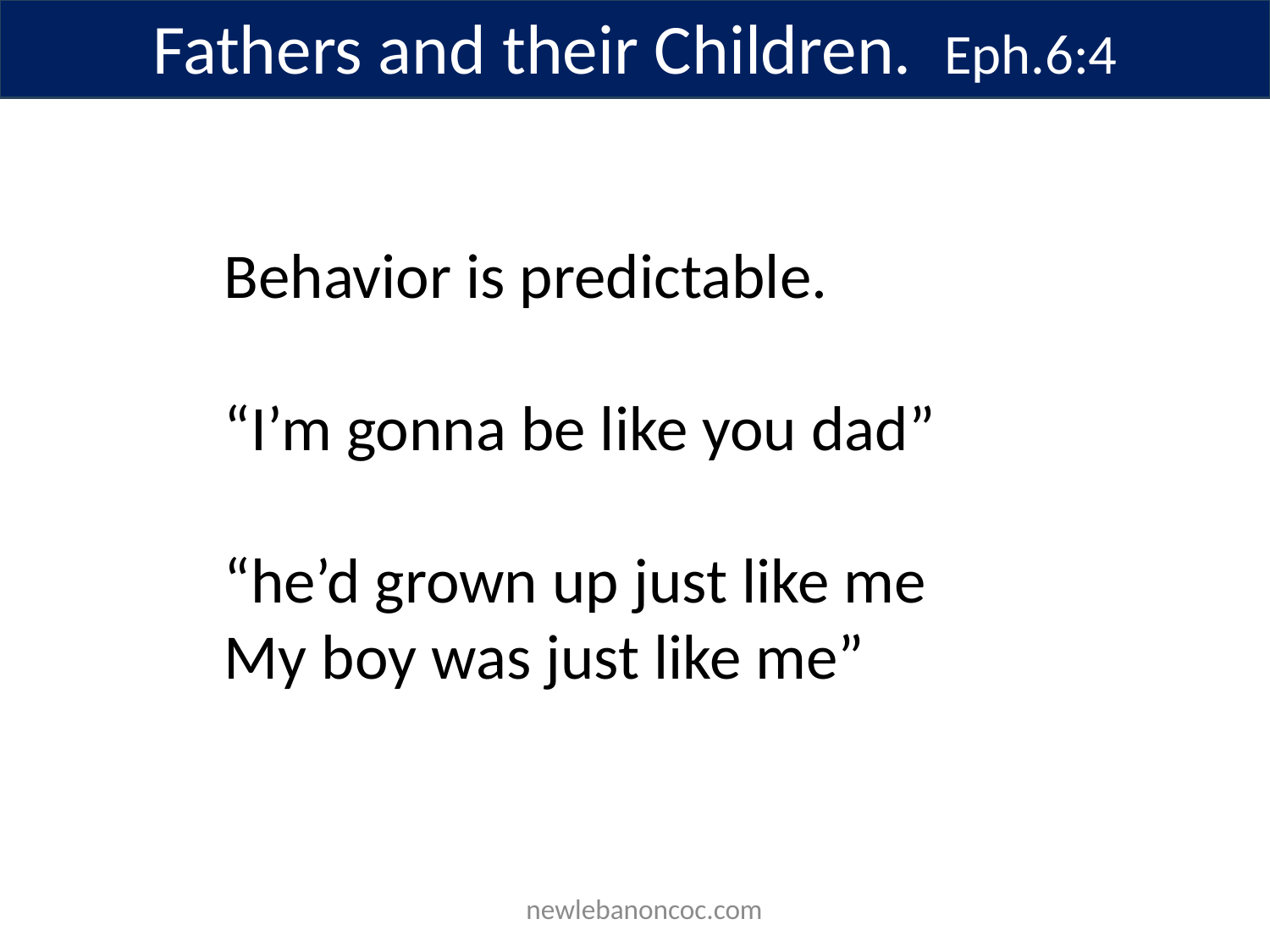

Fathers and their Children.  Eph.6:4
Behavior is predictable.

“I’m gonna be like you dad”

“he’d grown up just like me
My boy was just like me”
   newlebanoncoc.com